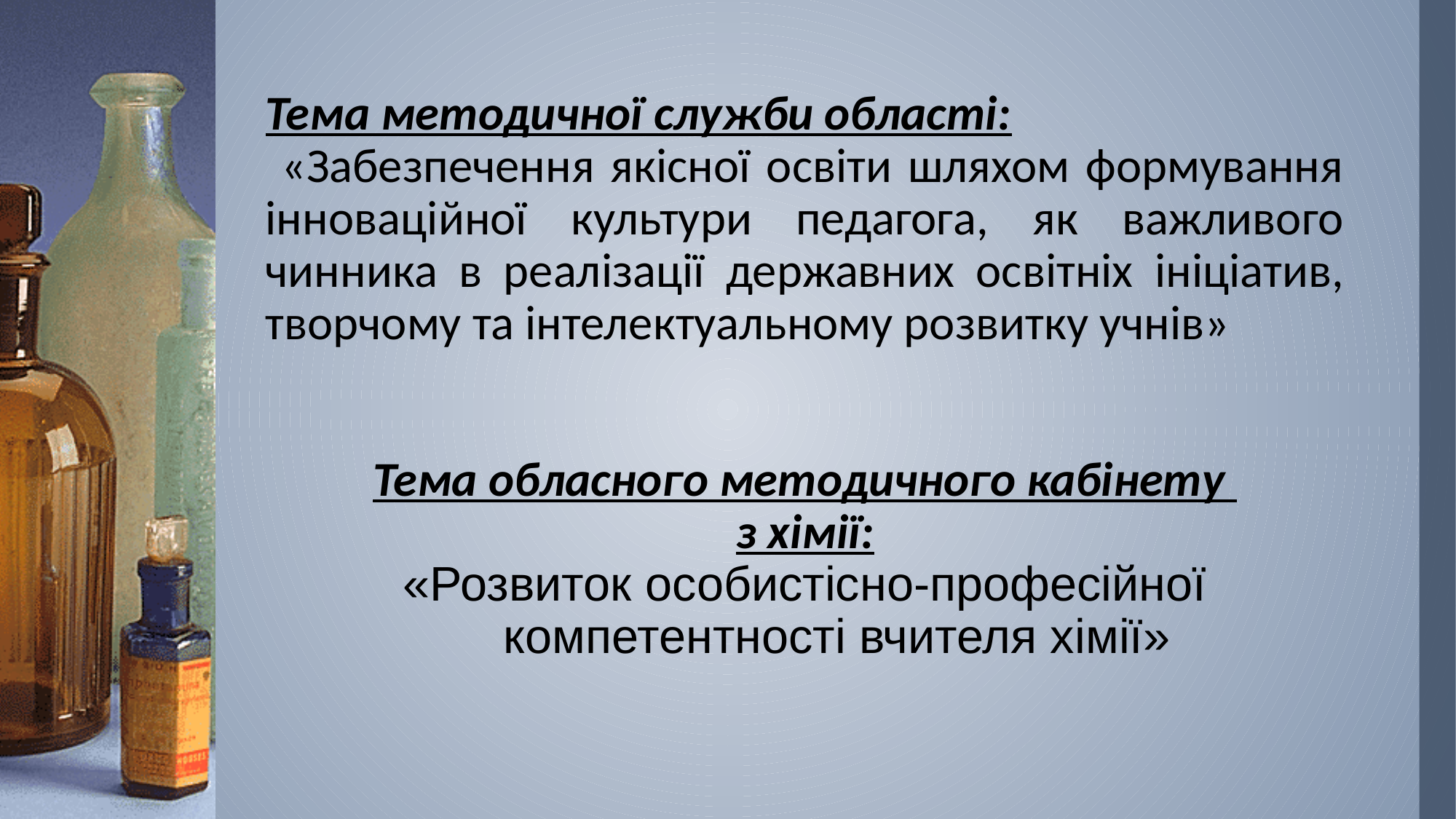

Тема методичної служби області:
 «Забезпечення якісної освіти шляхом формування інноваційної культури педагога, як важливого чинника в реалізації державних освітніх ініціатив, творчому та інтелектуальному розвитку учнів»

Тема обласного методичного кабінету
з хімії:
«Розвиток особистісно-професійної компетентності вчителя хімії»